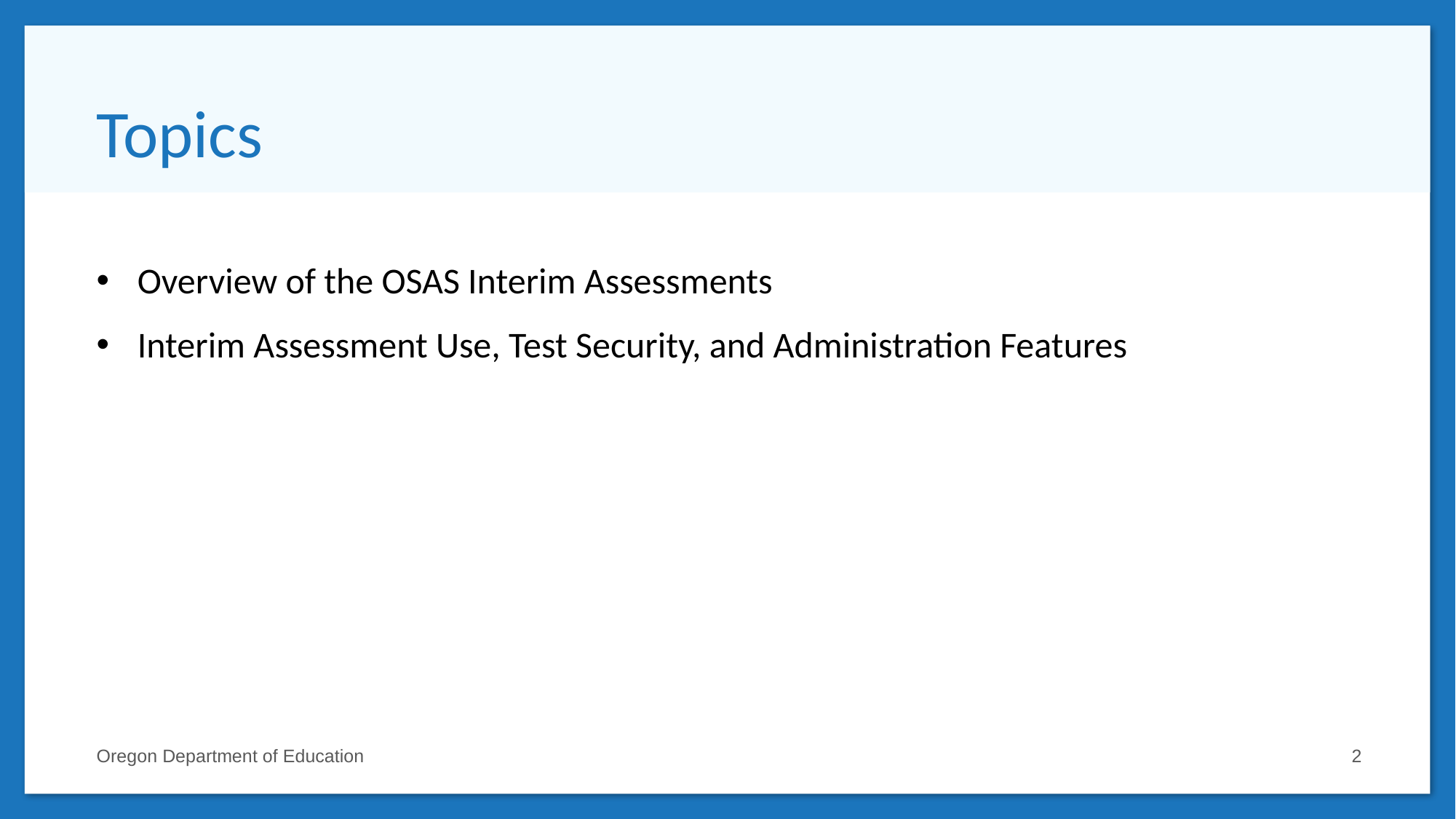

# Topics
Overview of the OSAS Interim Assessments
Interim Assessment Use, Test Security, and Administration Features
Oregon Department of Education
2